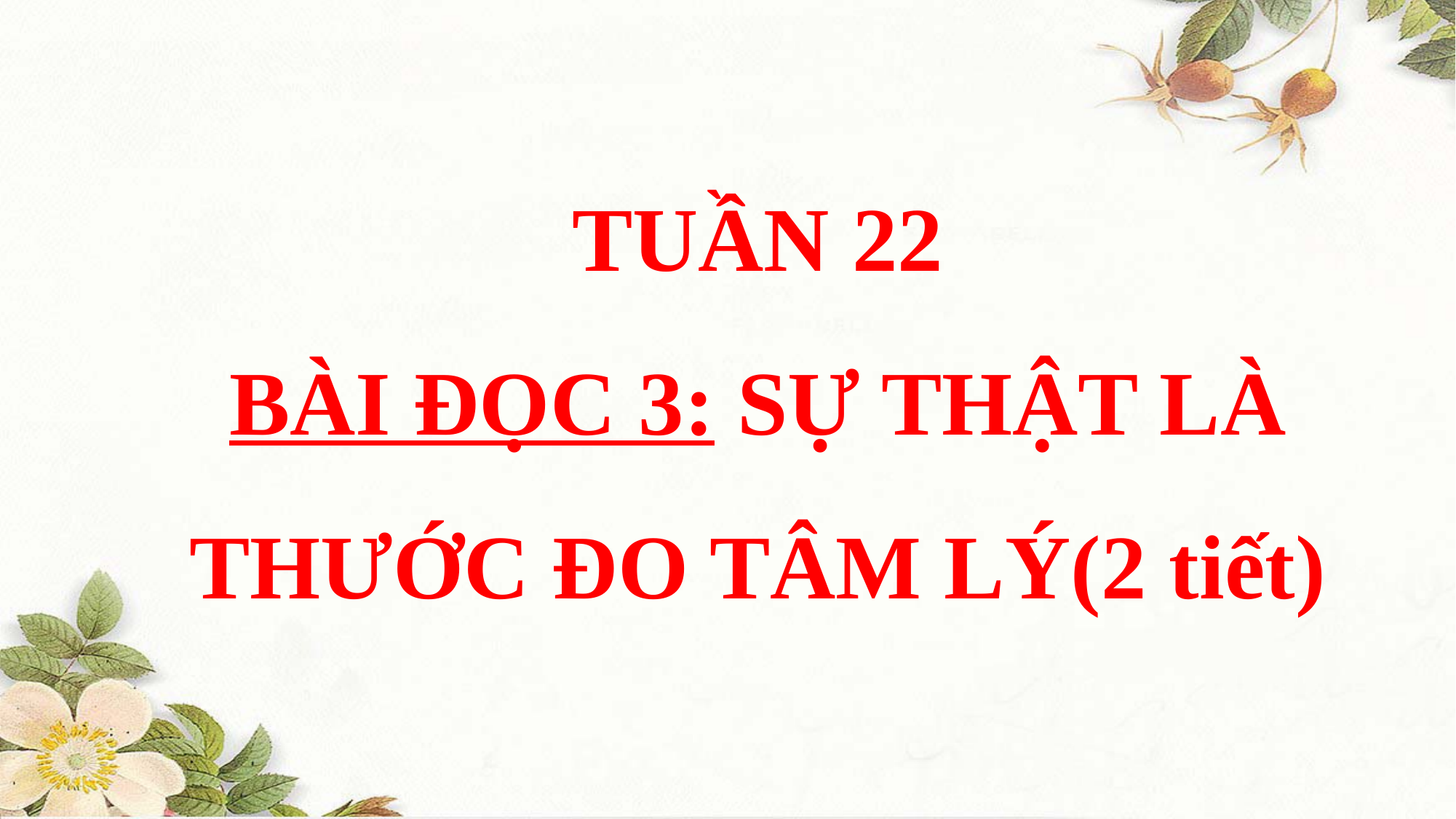

TUẦN 22
BÀI ĐỌC 3: SỰ THẬT LÀ THƯỚC ĐO TÂM LÝ(2 tiết)